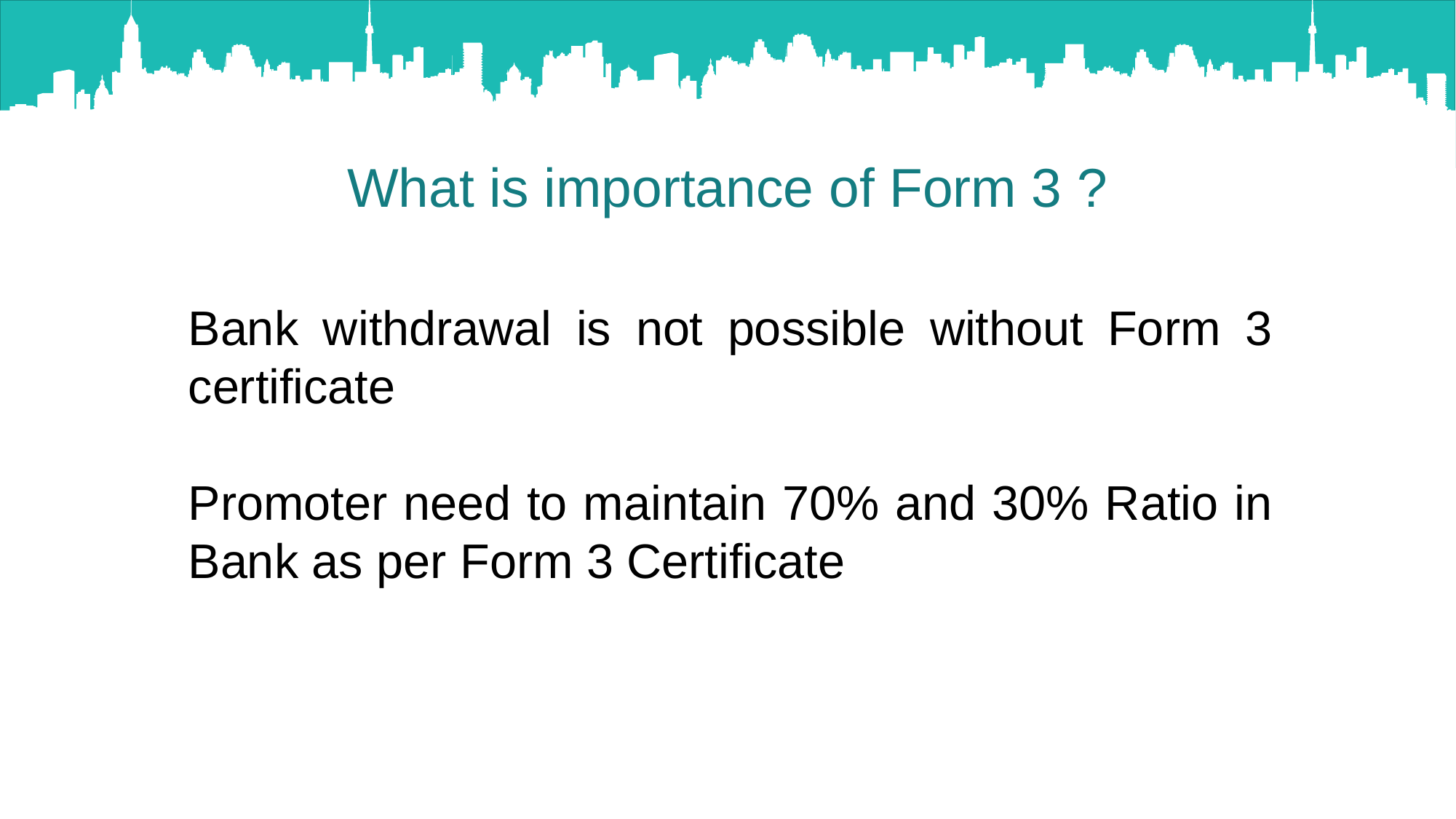

What is importance of Form 3 ?
Bank withdrawal is not possible without Form 3 certificate

Promoter need to maintain 70% and 30% Ratio in Bank as per Form 3 Certificate